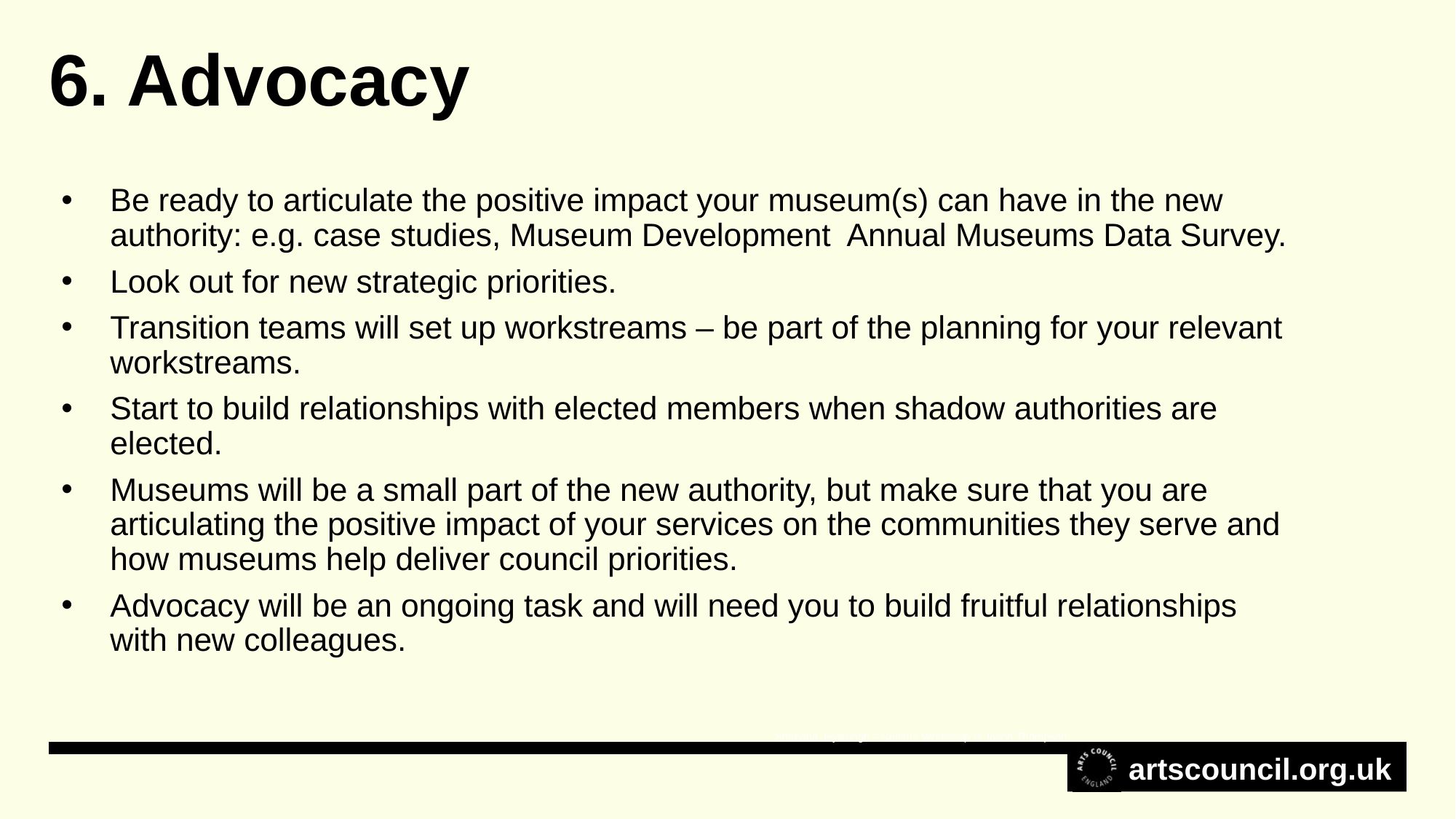

6. Advocacy

Be ready to articulate the positive impact your museum(s) can have in the new authority: e.g. case studies, Museum Development  Annual Museums Data Survey.
Look out for new strategic priorities.
Transition teams will set up workstreams – be part of the planning for your relevant workstreams.
Start to build relationships with elected members when shadow authorities are elected.
Museums will be a small part of the new authority, but make sure that you are articulating the positive impact of your services on the communities they serve and how museums help deliver council priorities.
Advocacy will be an ongoing task and will need you to build fruitful relationships with new colleagues.
Shobana Jeyasingh – Seniors Workshop © Jason Thompson